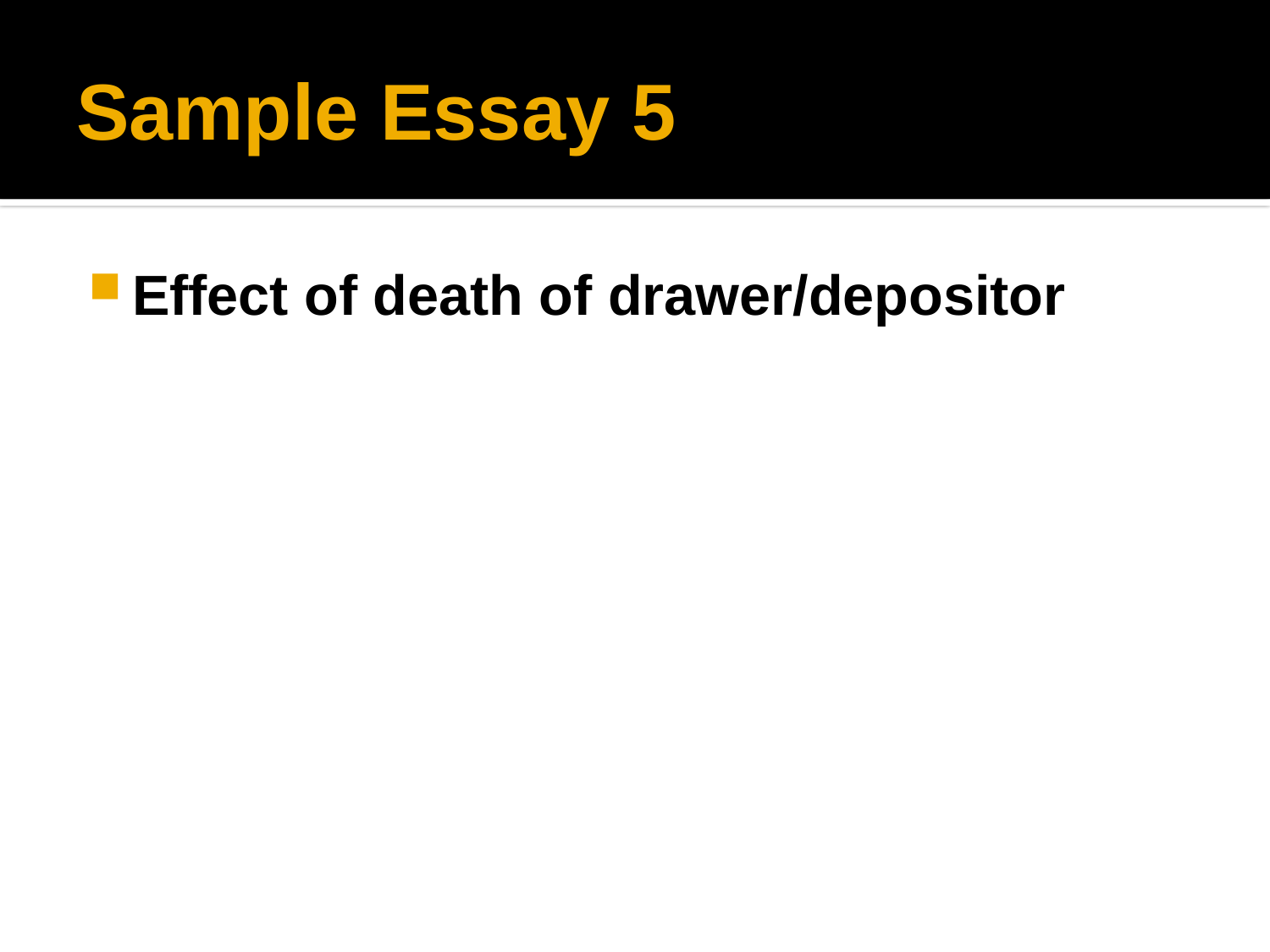

# Sample Essay 5
Effect of death of drawer/depositor